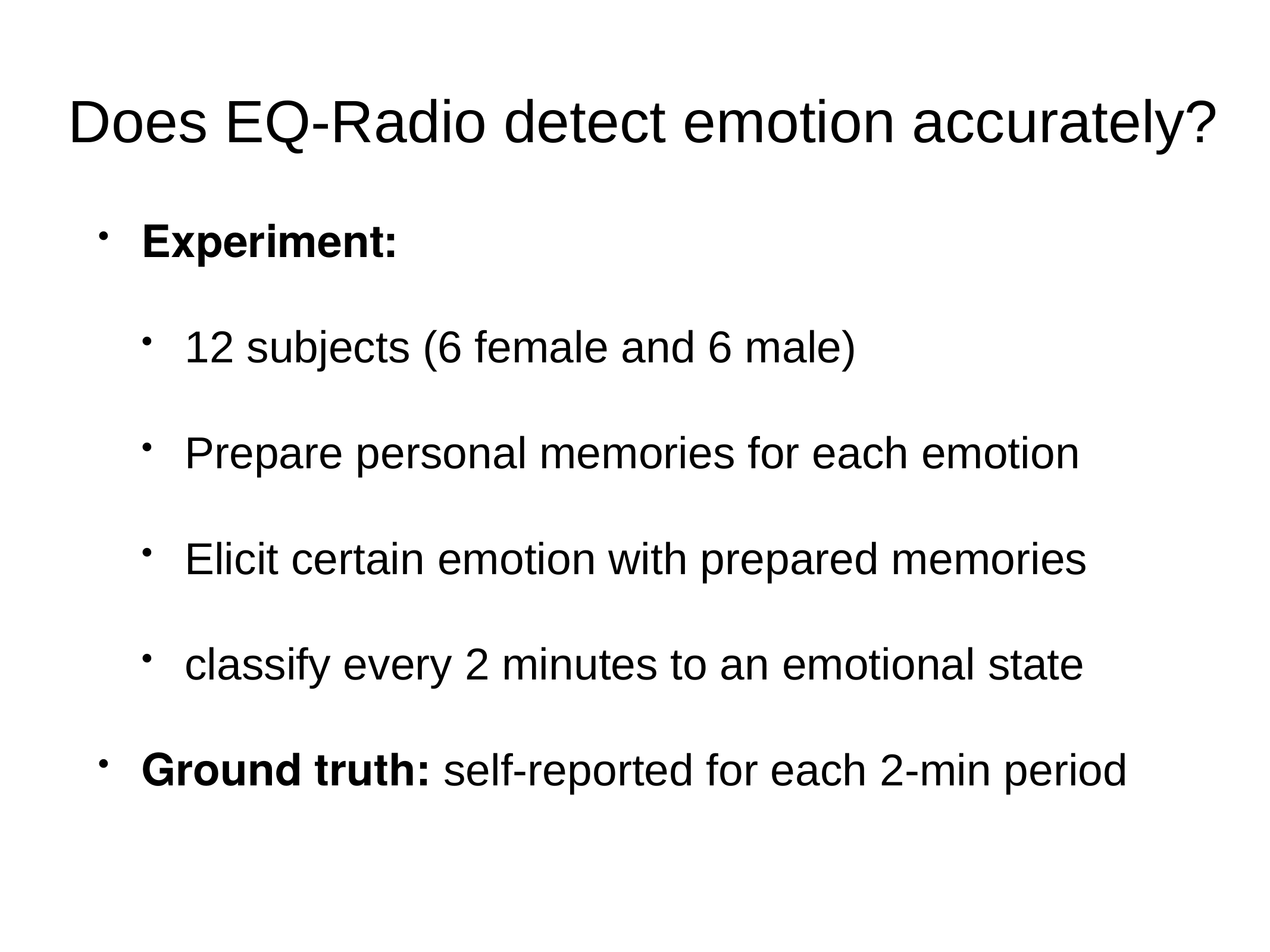

# Does EQ-Radio detect emotion accurately?
Experiment:
12 subjects (6 female and 6 male)
Prepare personal memories for each emotion
Elicit certain emotion with prepared memories
classify every 2 minutes to an emotional state
Ground truth: self-reported for each 2-min period